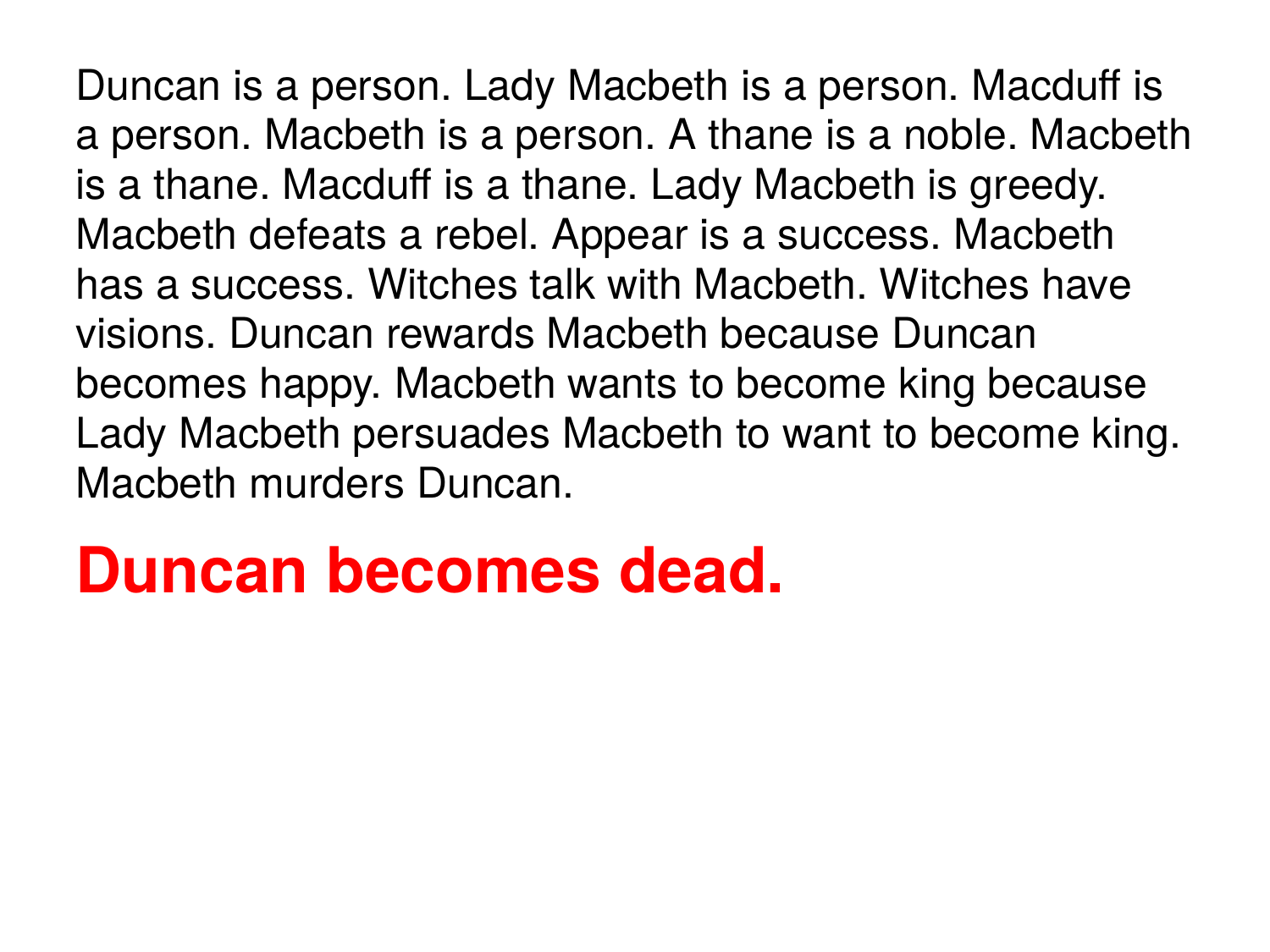

Duncan is a person. Lady Macbeth is a person. Macduff is a person. Macbeth is a person. A thane is a noble. Macbeth is a thane. Macduff is a thane. Lady Macbeth is greedy. Macbeth defeats a rebel. Appear is a success. Macbeth has a success. Witches talk with Macbeth. Witches have visions. Duncan rewards Macbeth because Duncan becomes happy. Macbeth wants to become king because Lady Macbeth persuades Macbeth to want to become king. Macbeth murders Duncan.
Duncan becomes dead.